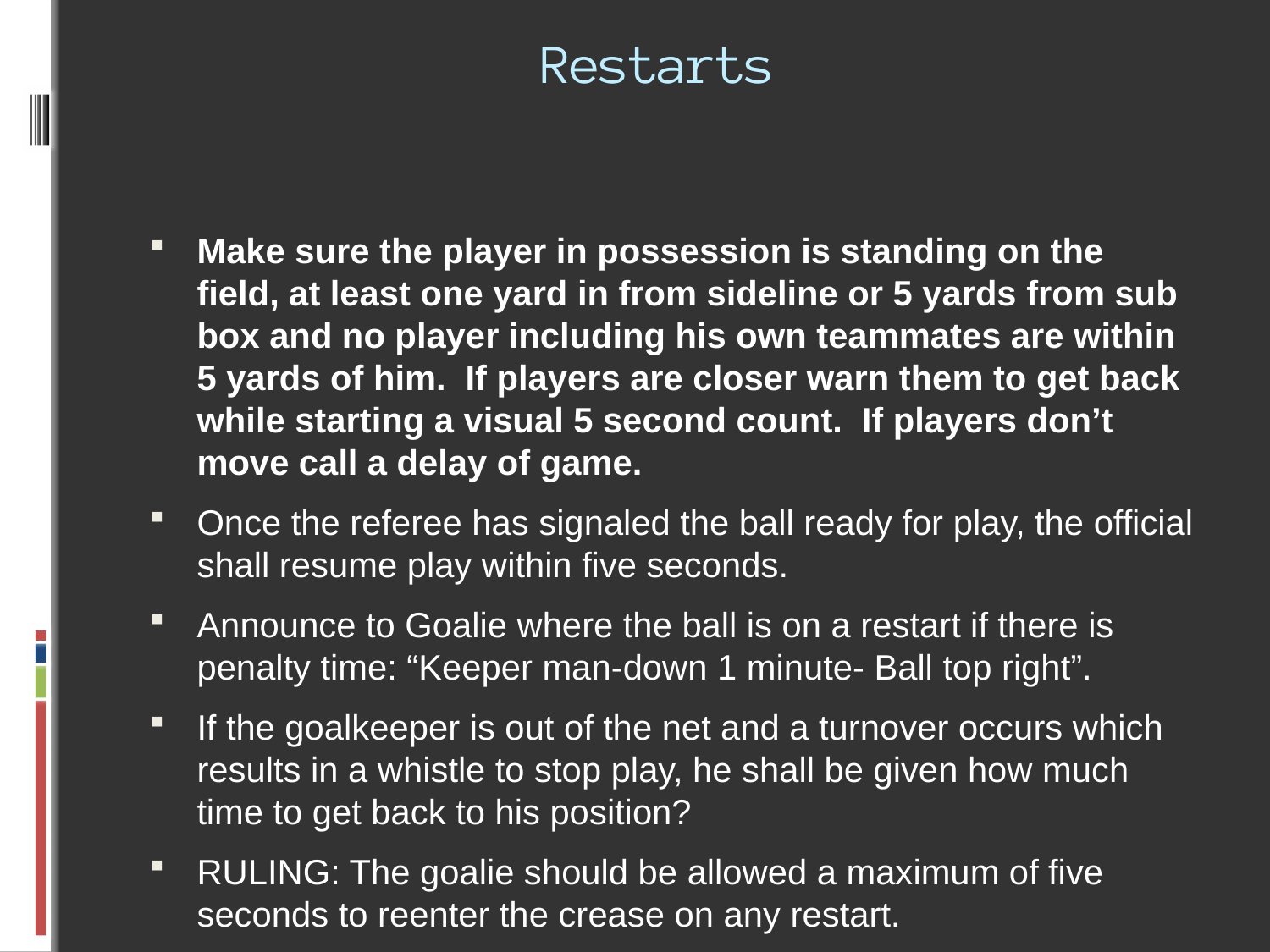

# Restarts
Make sure the player in possession is standing on the field, at least one yard in from sideline or 5 yards from sub box and no player including his own teammates are within 5 yards of him.  If players are closer warn them to get back while starting a visual 5 second count.  If players don’t move call a delay of game.
Once the referee has signaled the ball ready for play, the official shall resume play within five seconds.
Announce to Goalie where the ball is on a restart if there is penalty time: “Keeper man-down 1 minute- Ball top right”.
If the goalkeeper is out of the net and a turnover occurs which results in a whistle to stop play, he shall be given how much time to get back to his position?
RULING: The goalie should be allowed a maximum of five seconds to reenter the crease on any restart.